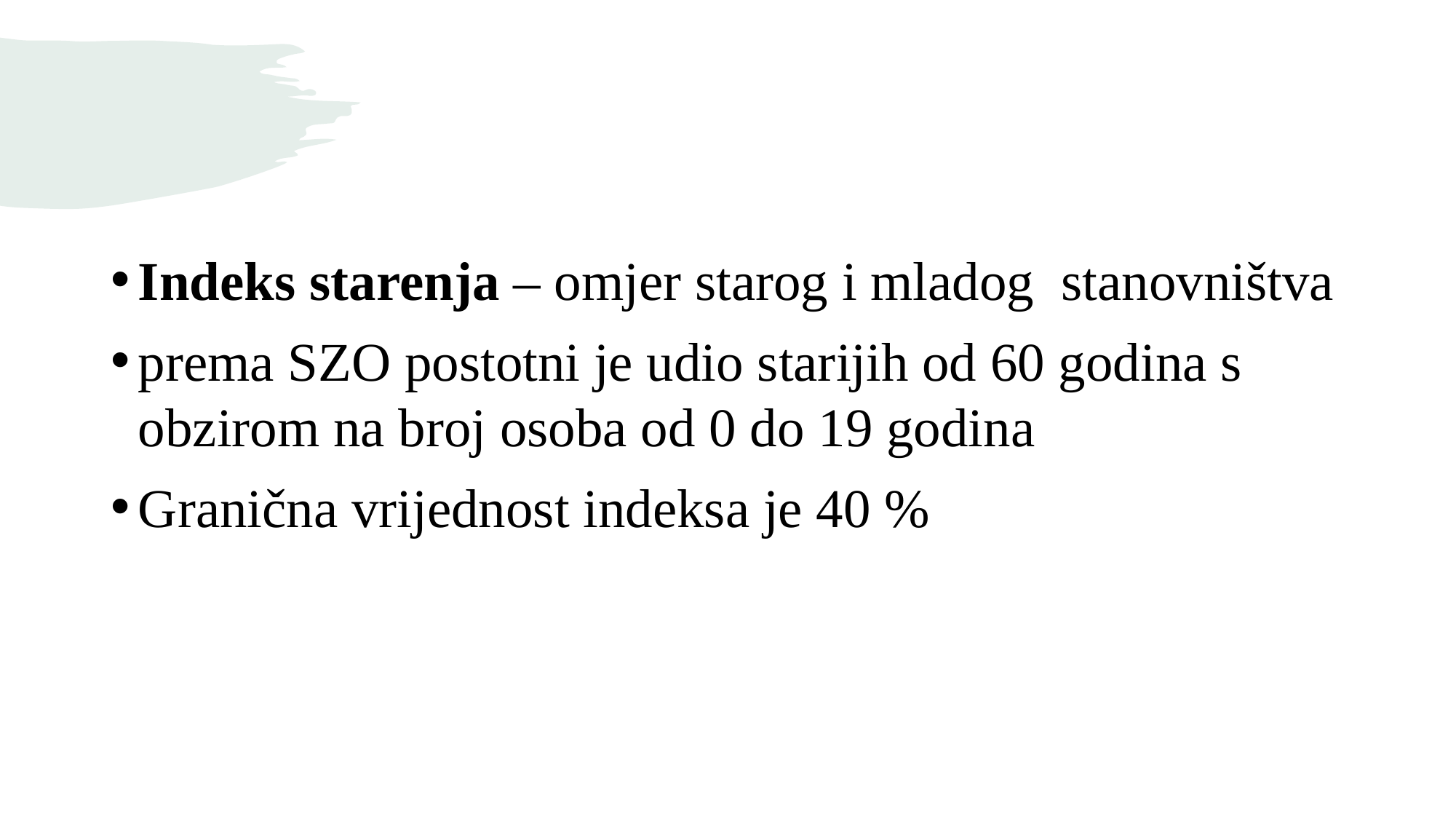

#
Indeks starenja – omjer starog i mladog  stanovništva
prema SZO postotni je udio starijih od 60 godina s obzirom na broj osoba od 0 do 19 godina
Granična vrijednost indeksa je 40 %